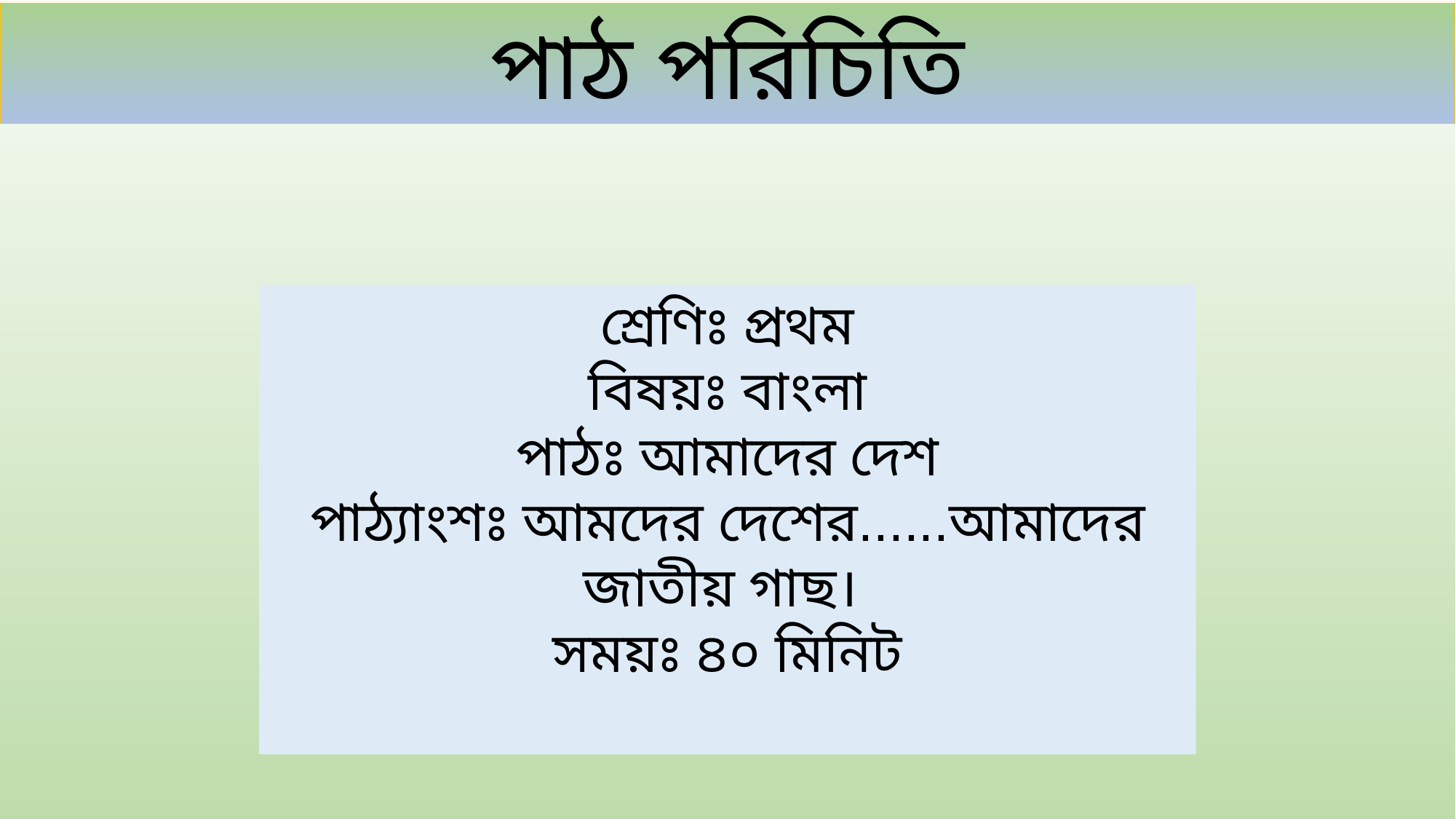

পাঠ পরিচিতি
শ্রেণিঃ প্রথম
বিষয়ঃ বাংলা
পাঠঃ আমাদের দেশ
পাঠ্যাংশঃ আমদের দেশের......আমাদের জাতীয় গাছ।
সময়ঃ ৪০ মিনিট